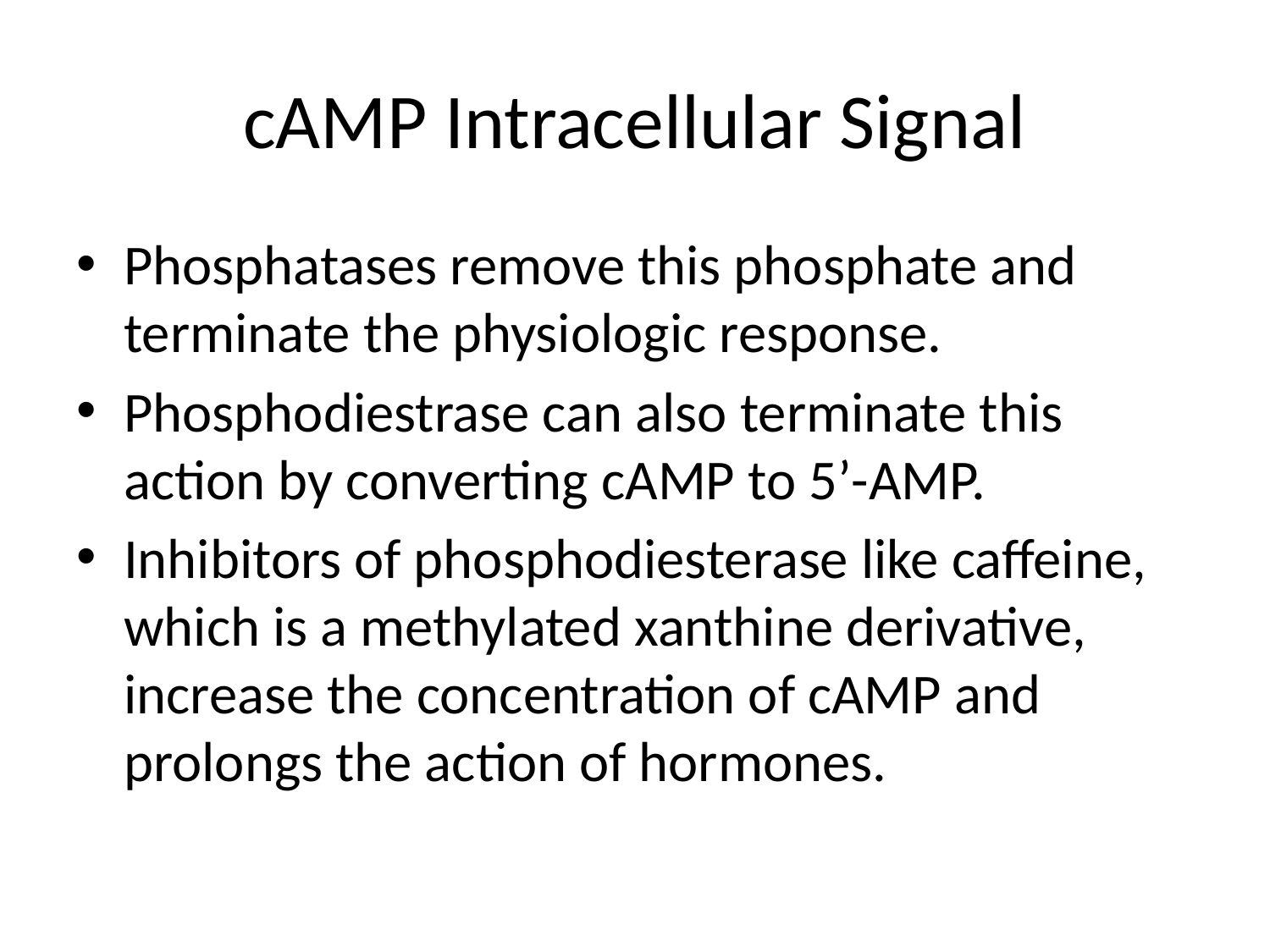

# cAMP Intracellular Signal
Phosphatases remove this phosphate and terminate the physiologic response.
Phosphodiestrase can also terminate this action by converting cAMP to 5’-AMP.
Inhibitors of phosphodiesterase like caffeine, which is a methylated xanthine derivative, increase the concentration of cAMP and prolongs the action of hormones.